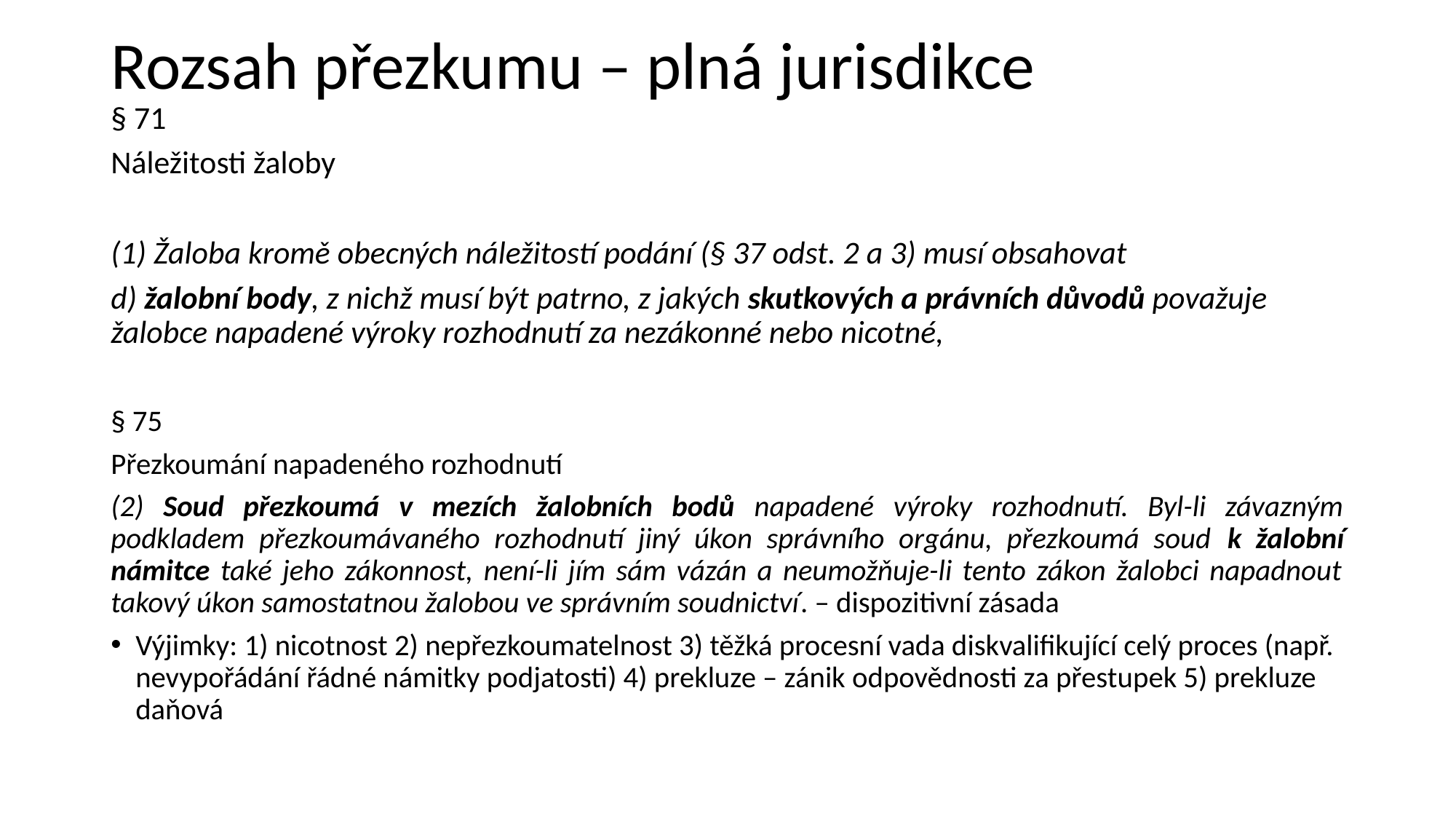

# Rozsah přezkumu – plná jurisdikce
§ 71
Náležitosti žaloby

(1) Žaloba kromě obecných náležitostí podání (§ 37 odst. 2 a 3) musí obsahovat
d) žalobní body, z nichž musí být patrno, z jakých skutkových a právních důvodů považuje žalobce napadené výroky rozhodnutí za nezákonné nebo nicotné,

§ 75
Přezkoumání napadeného rozhodnutí
(2) Soud přezkoumá v mezích žalobních bodů napadené výroky rozhodnutí. Byl-li závazným podkladem přezkoumávaného rozhodnutí jiný úkon správního orgánu, přezkoumá soud k žalobní námitce také jeho zákonnost, není-li jím sám vázán a neumožňuje-li tento zákon žalobci napadnout takový úkon samostatnou žalobou ve správním soudnictví. – dispozitivní zásada
Výjimky: 1) nicotnost 2) nepřezkoumatelnost 3) těžká procesní vada diskvalifikující celý proces (např. nevypořádání řádné námitky podjatosti) 4) prekluze – zánik odpovědnosti za přestupek 5) prekluze daňová